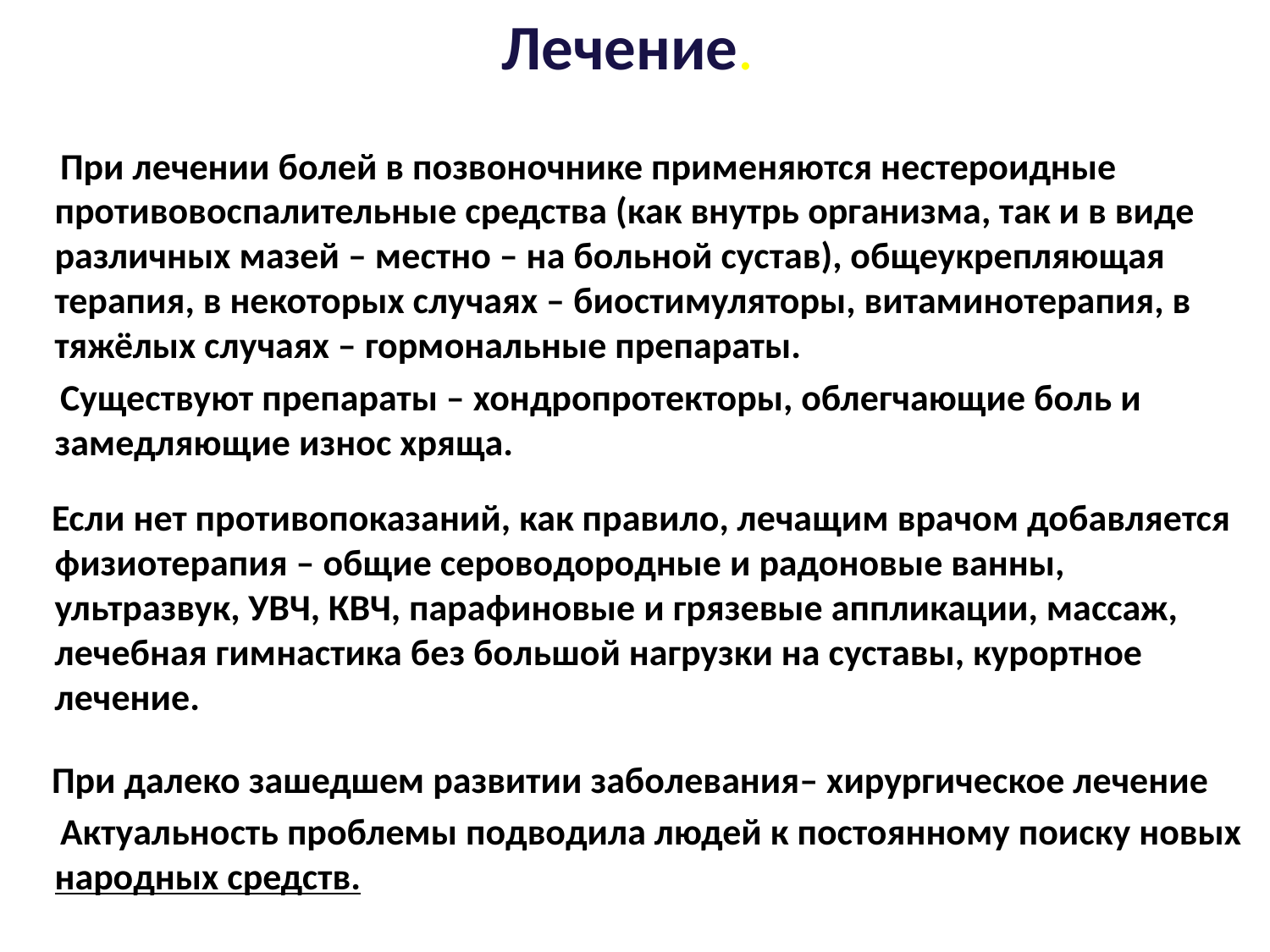

# Лечение.

       При лечении болей в позвоночнике применяются нестероидные противовоспалительные средства (как внутрь организма, так и в виде различных мазей – местно – на больной сустав), общеукрепляющая терапия, в некоторых случаях – биостимуляторы, витаминотерапия, в тяжёлых случаях – гормональные препараты.
       Существуют препараты – хондропротекторы, облегчающие боль и замедляющие износ хряща.

      Если нет противопоказаний, как правило, лечащим врачом добавляется физиотерапия – общие сероводородные и радоновые ванны, ультразвук, УВЧ, КВЧ, парафиновые и грязевые аппликации, массаж, лечебная гимнастика без большой нагрузки на суставы, курортное лечение.

      При далеко зашедшем развитии заболевания– хирургическое лечение
       Актуальность проблемы подводила людей к постоянному поиску новых народных средств.